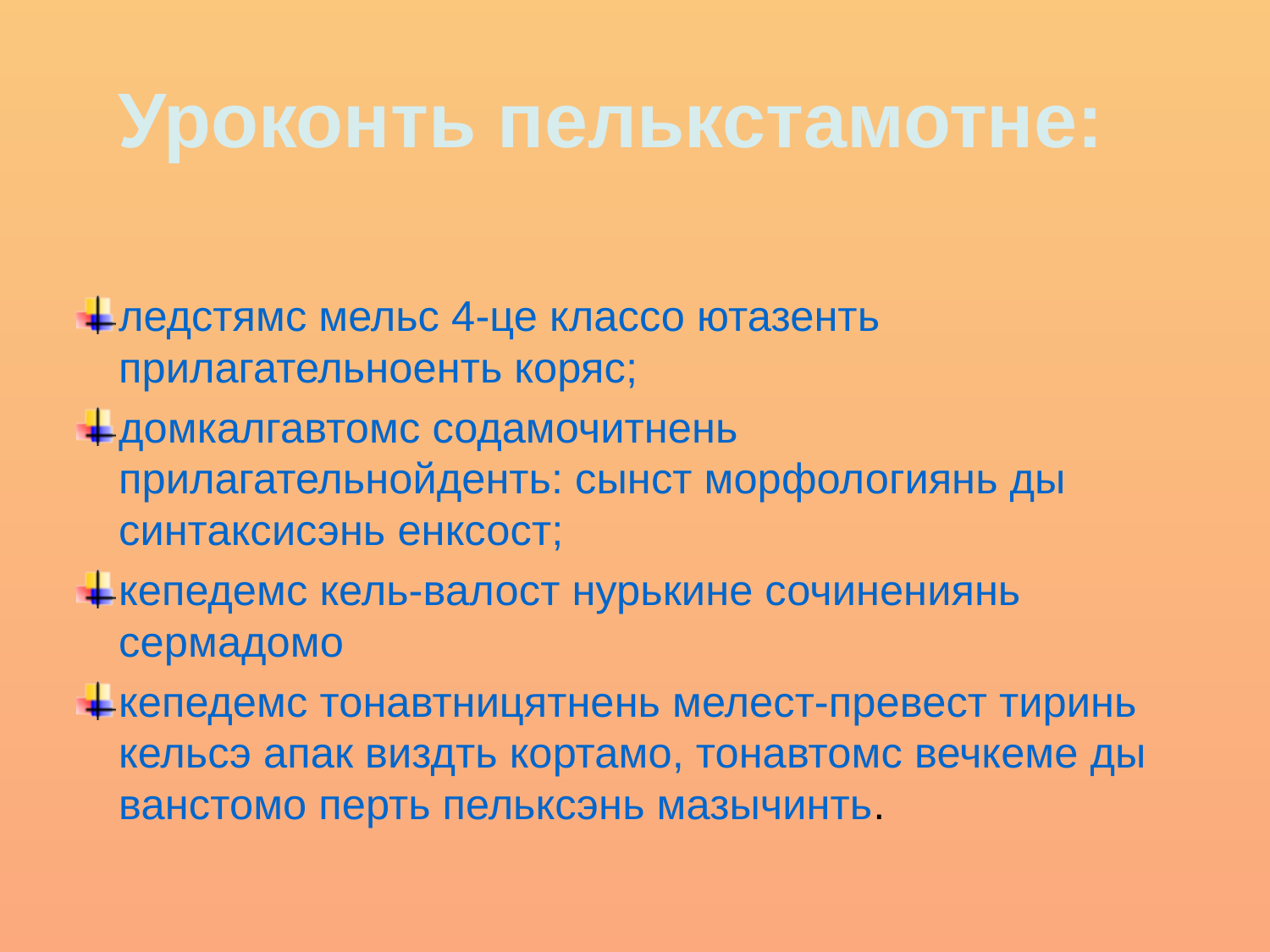

# Уроконть пелькстамотне:

ледстямс мельс 4-це классо ютазенть прилагательноенть коряс;
домкалгавтомс содамочитнень прилагательнойденть: сынст морфологиянь ды синтаксисэнь енксост;
кепедемс кель-валост нурькине сочинениянь сермадомо
кепедемс тонавтницятнень мелест-превест тиринь кельсэ апак виздть кортамо, тонавтомс вечкеме ды ванстомо перть пельксэнь мазычинть.